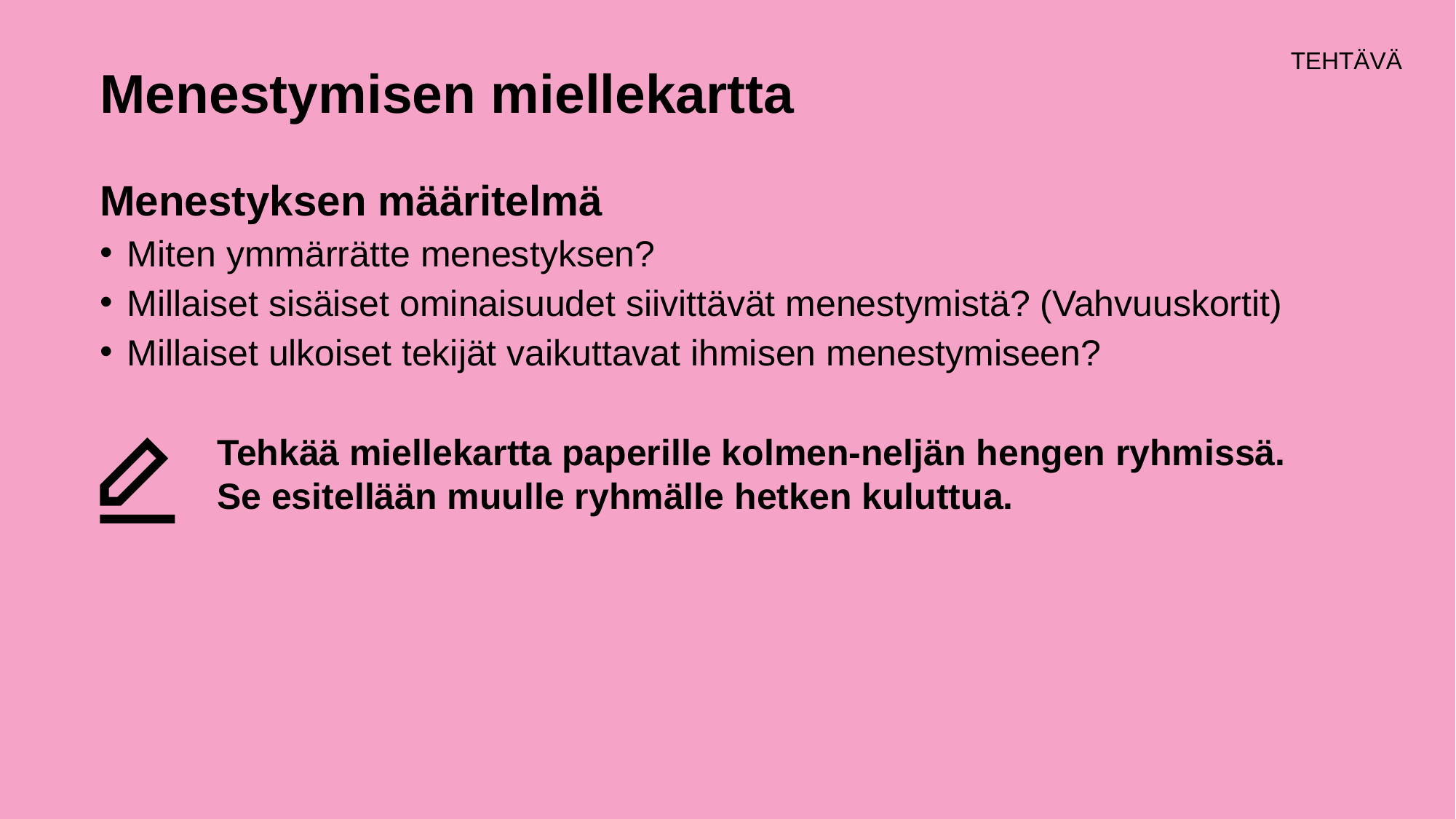

# Menestymisen miellekartta
Menestyksen määritelmä
Miten ymmärrätte menestyksen?
Millaiset sisäiset ominaisuudet siivittävät menestymistä? (Vahvuuskortit)
Millaiset ulkoiset tekijät vaikuttavat ihmisen menestymiseen?

Tehkää miellekartta paperille kolmen-neljän hengen ryhmissä.
Se esitellään muulle ryhmälle hetken kuluttua.